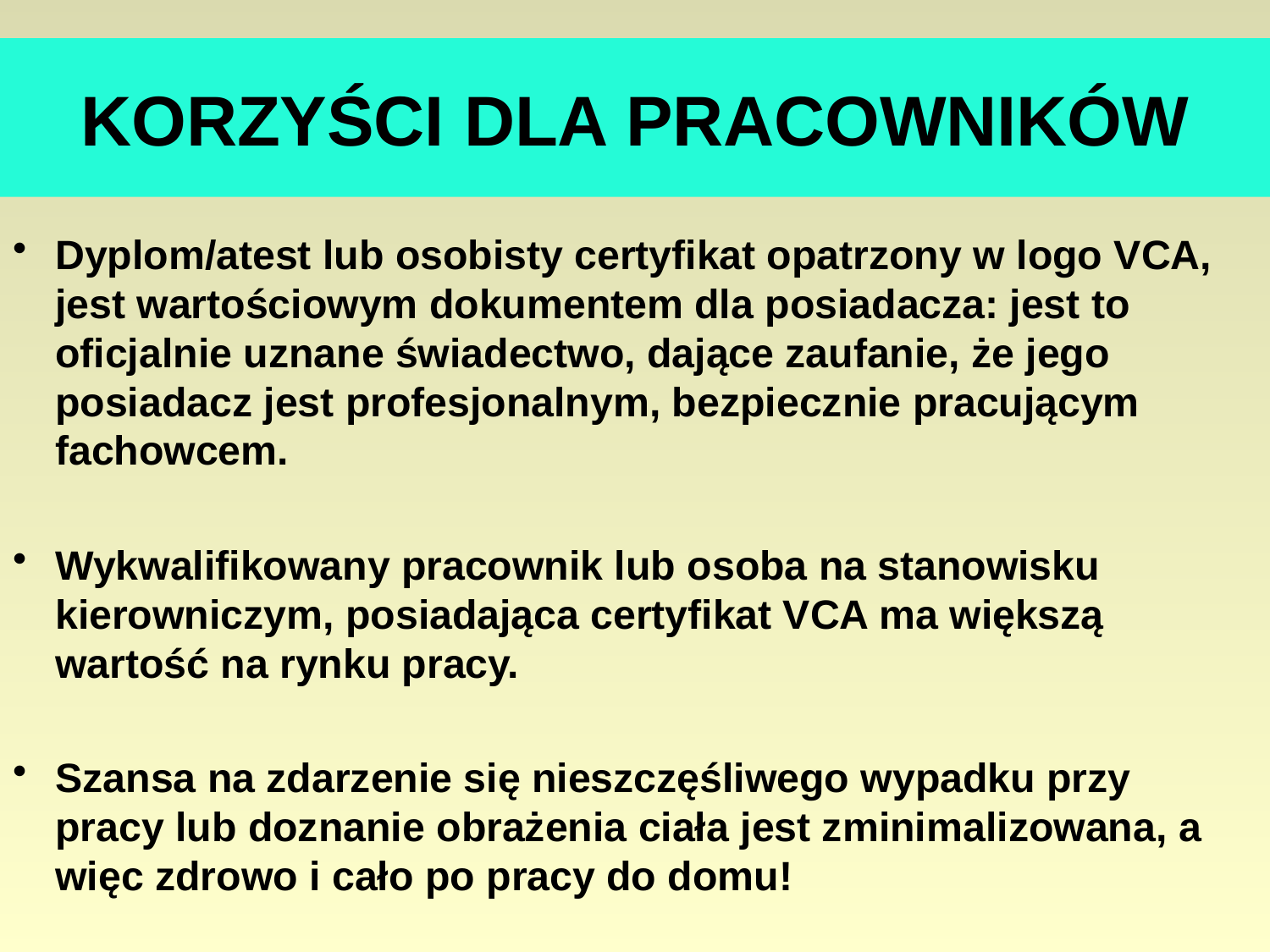

# KORZYŚCI DLA PRACOWNIKÓW
Dyplom/atest lub osobisty certyfikat opatrzony w logo VCA, jest wartościowym dokumentem dla posiadacza: jest to oficjalnie uznane świadectwo, dające zaufanie, że jego posiadacz jest profesjonalnym, bezpiecznie pracującym fachowcem.

Wykwalifikowany pracownik lub osoba na stanowisku kierowniczym, posiadająca certyfikat VCA ma większą wartość na rynku pracy.

Szansa na zdarzenie się nieszczęśliwego wypadku przy pracy lub doznanie obrażenia ciała jest zminimalizowana, a więc zdrowo i cało po pracy do domu!